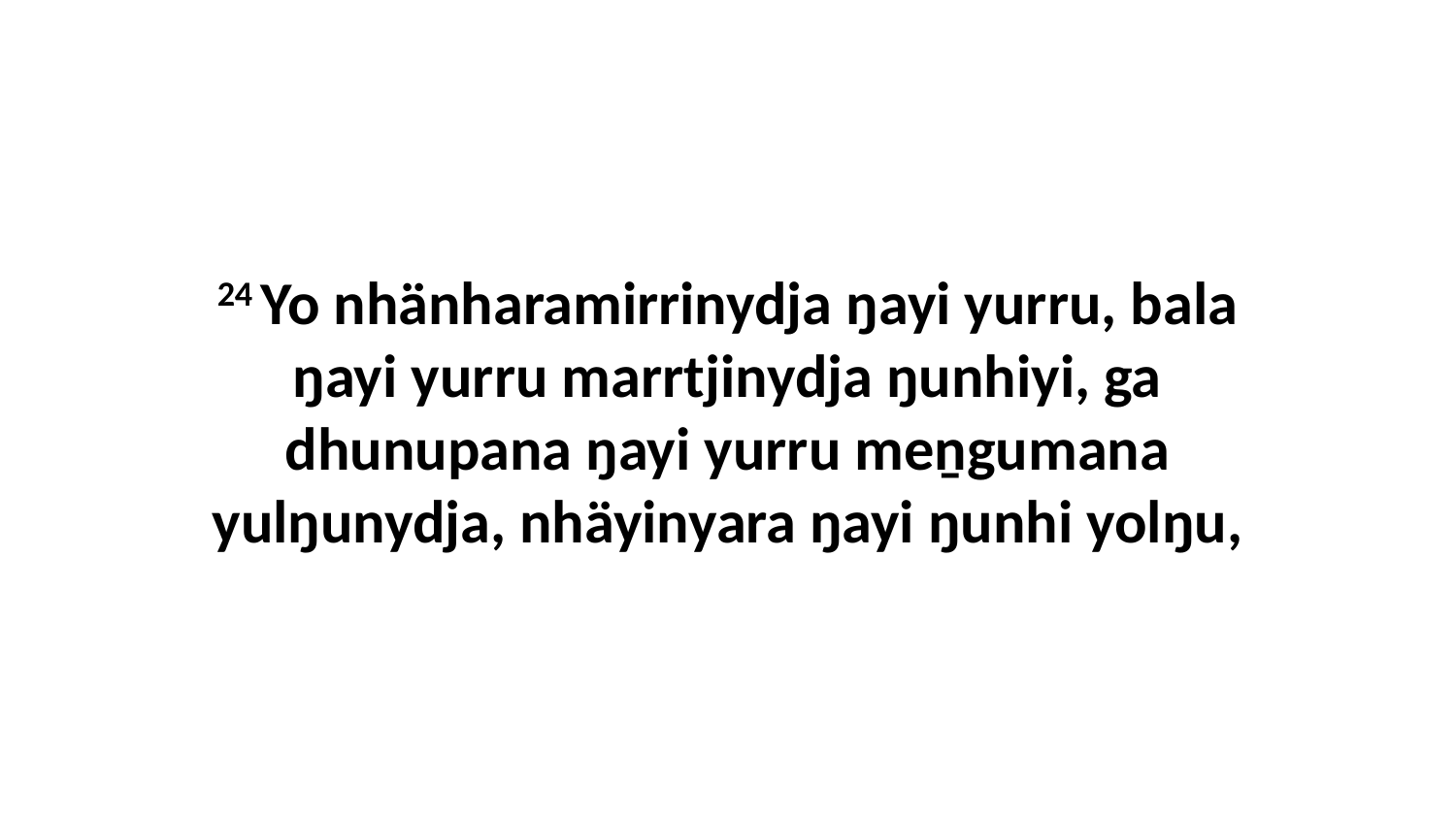

24 Yo nhänharamirrinydja ŋayi yurru, bala ŋayi yurru marrtjinydja ŋunhiyi, ga dhunupana ŋayi yurru meṉgumana yulŋunydja, nhäyinyara ŋayi ŋunhi yolŋu,